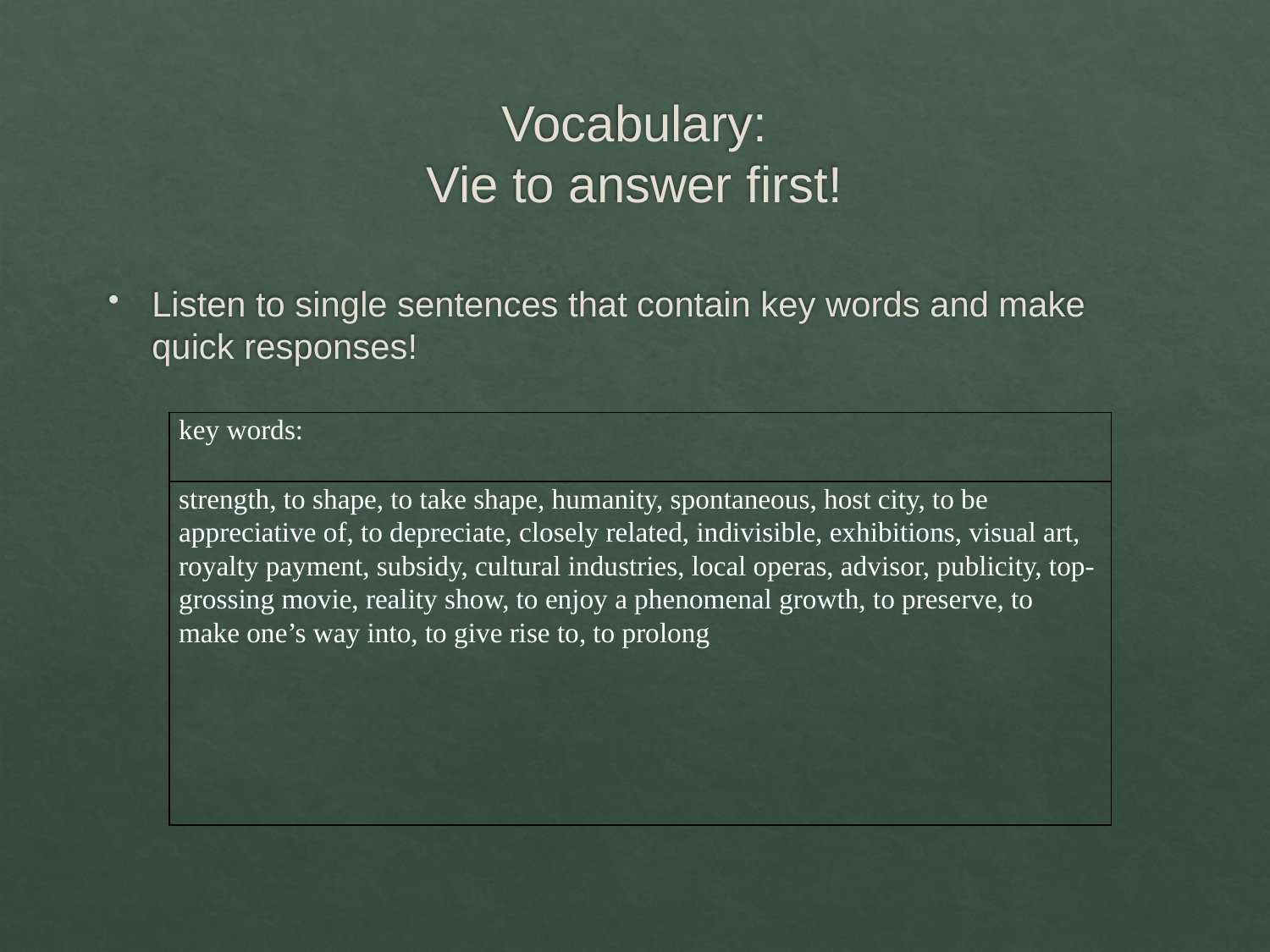

# Vocabulary: Vie to answer first!
Listen to single sentences that contain key words and make quick responses!

| key words: |
| --- |
| strength, to shape, to take shape, humanity, spontaneous, host city, to be appreciative of, to depreciate, closely related, indivisible, exhibitions, visual art, royalty payment, subsidy, cultural industries, local operas, advisor, publicity, top-grossing movie, reality show, to enjoy a phenomenal growth, to preserve, to make one’s way into, to give rise to, to prolong |